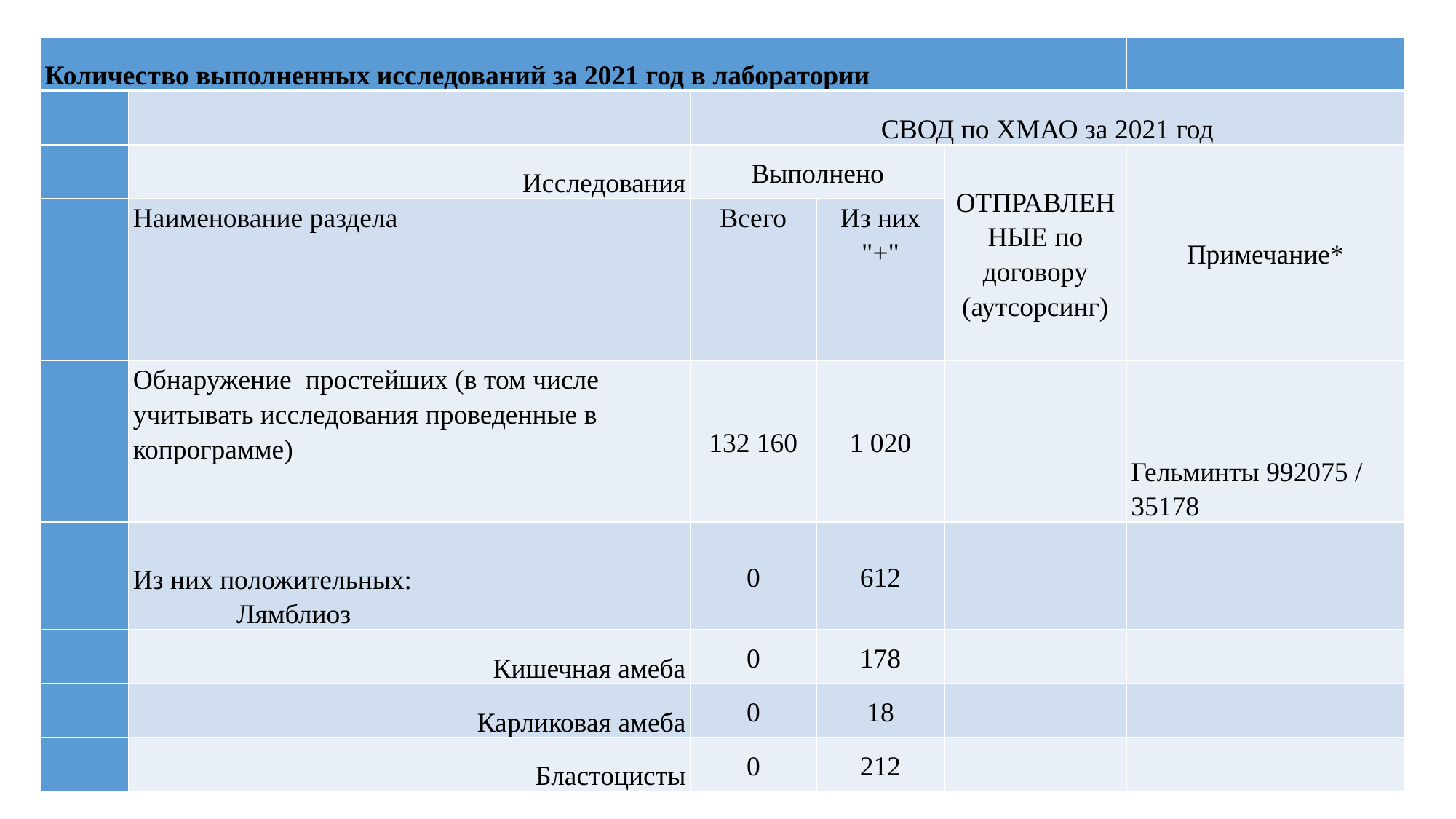

| Количество выполненных исследований за 2021 год в лаборатории |  |  |  |  |  |
| --- | --- | --- | --- | --- | --- |
|  |  | СВОД по ХМАО за 2021 год |  |  |  |
|  | Исследования | Выполнено |  | ОТПРАВЛЕННЫЕ по договору (аутсорсинг) | Примечание\* |
|  | Наименование раздела | Всего | Из них "+" |  |  |
|  | Обнаружение простейших (в том числе учитывать исследования проведенные в копрограмме) | 132 160 | 1 020 |  | Гельминты 992075 / 35178 |
|  | Из них положительных: Лямблиоз | 0 | 612 |  |  |
|  | Кишечная амеба | 0 | 178 |  |  |
|  | Карликовая амеба | 0 | 18 |  |  |
|  | Бластоцисты | 0 | 212 |  |  |